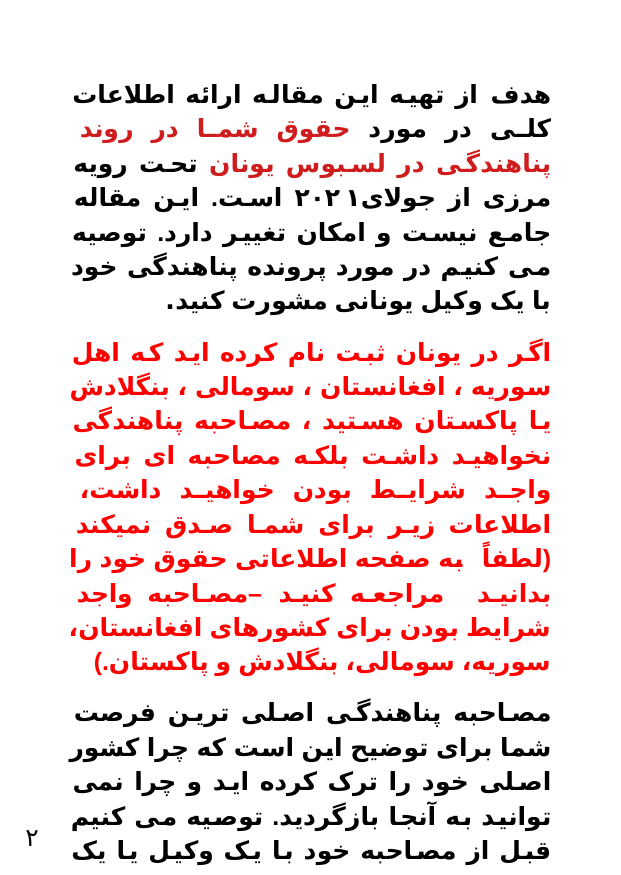

هدف از تهیه این مقاله ارائه اطلاعات کلی در مورد حقوق شما در روند پناهندگی در لسبوس یونان تحت رویه مرزی از جولای۲۰۲۱ است. این مقاله جامع نیست و امکان تغییر دارد. توصیه می کنیم در مورد پرونده پناهندگی خود با یک وکیل یونانی مشورت کنید.
اگر در یونان ثبت نام کرده اید که اهل سوریه ، افغانستان ، سومالی ، بنگلادش یا پاکستان هستید ، مصاحبه پناهندگی نخواهید داشت بلکه مصاحبه ای برای واجد شرایط بودن خواهید داشت، اطلاعات زیر برای شما صدق نمیکند (لطفاً  به صفحه اطلاعاتی حقوق خود را بدانید  مراجعه کنید –مصاحبه واجد شرایط بودن برای کشورهای افغانستان، سوریه، سومالی، بنگلادش و پاکستان.)
مصاحبه پناهندگی اصلی ترین فرصت شما برای توضیح این است که چرا کشور اصلی خود را ترک کرده اید و چرا نمی توانید به آنجا بازگردید. توصیه می کنیم قبل از مصاحبه خود با یک وکیل یا یک سازمان حقوقی غیردولتی  مشورت کنید تا بهترین آمادگی را برای مصاحبه خود داشته باشید. کشور اصلی شما کشور تابعیت شما است ، نه لزوما کشوری که در آن متولد شده اید یا کشوری که قبل از آمدن به یونان در آن زندگی می کرده اید.
۲